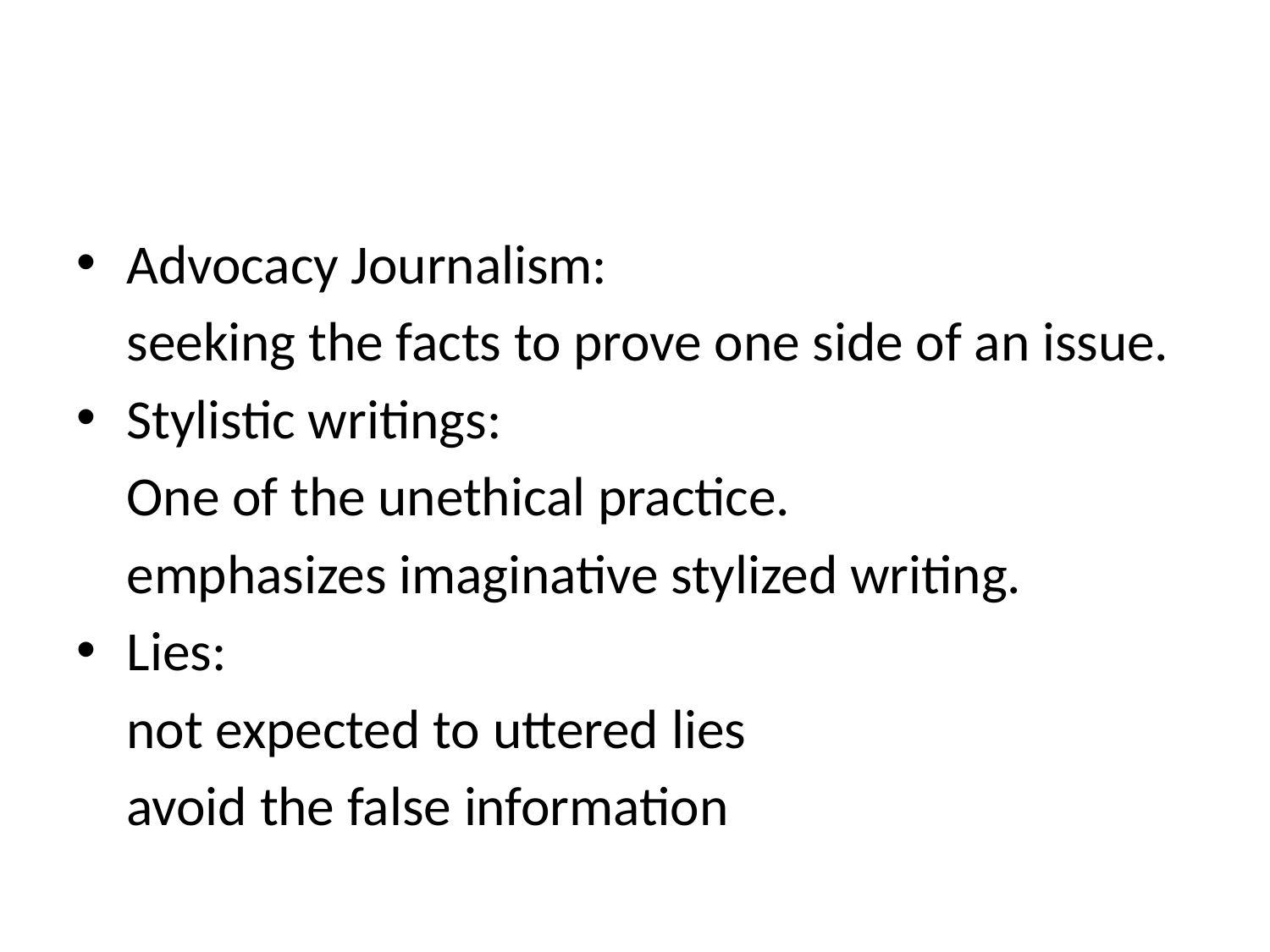

#
Advocacy Journalism:
		seeking the facts to prove one side of an issue.
Stylistic writings:
		One of the unethical practice.
		emphasizes imaginative stylized writing.
Lies:
		not expected to uttered lies
		avoid the false information